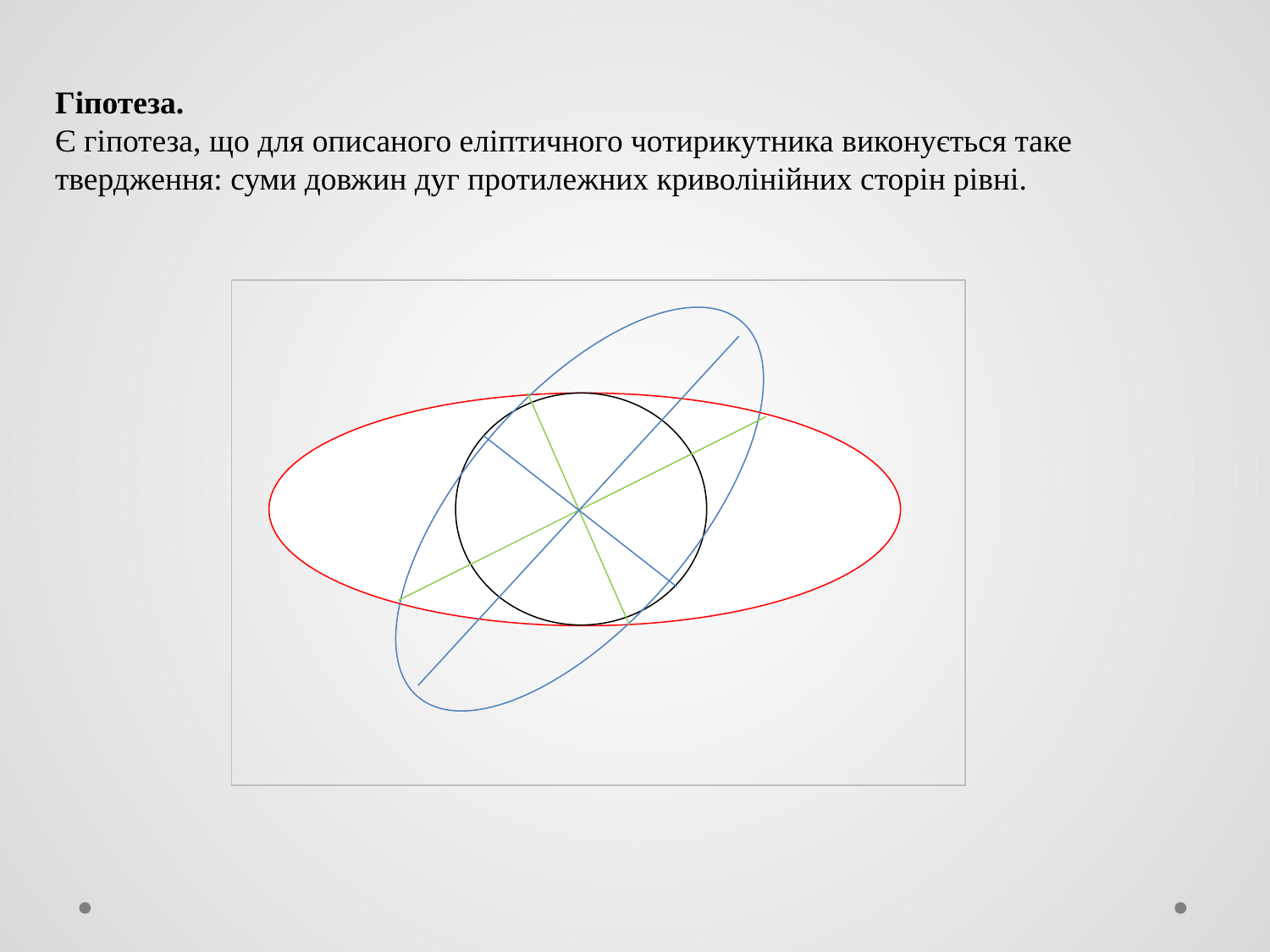

Гіпотеза.
Є гіпотеза, що для описаного еліптичного чотирикутника виконується таке твердження: суми довжин дуг протилежних криволінійних сторін рівні.